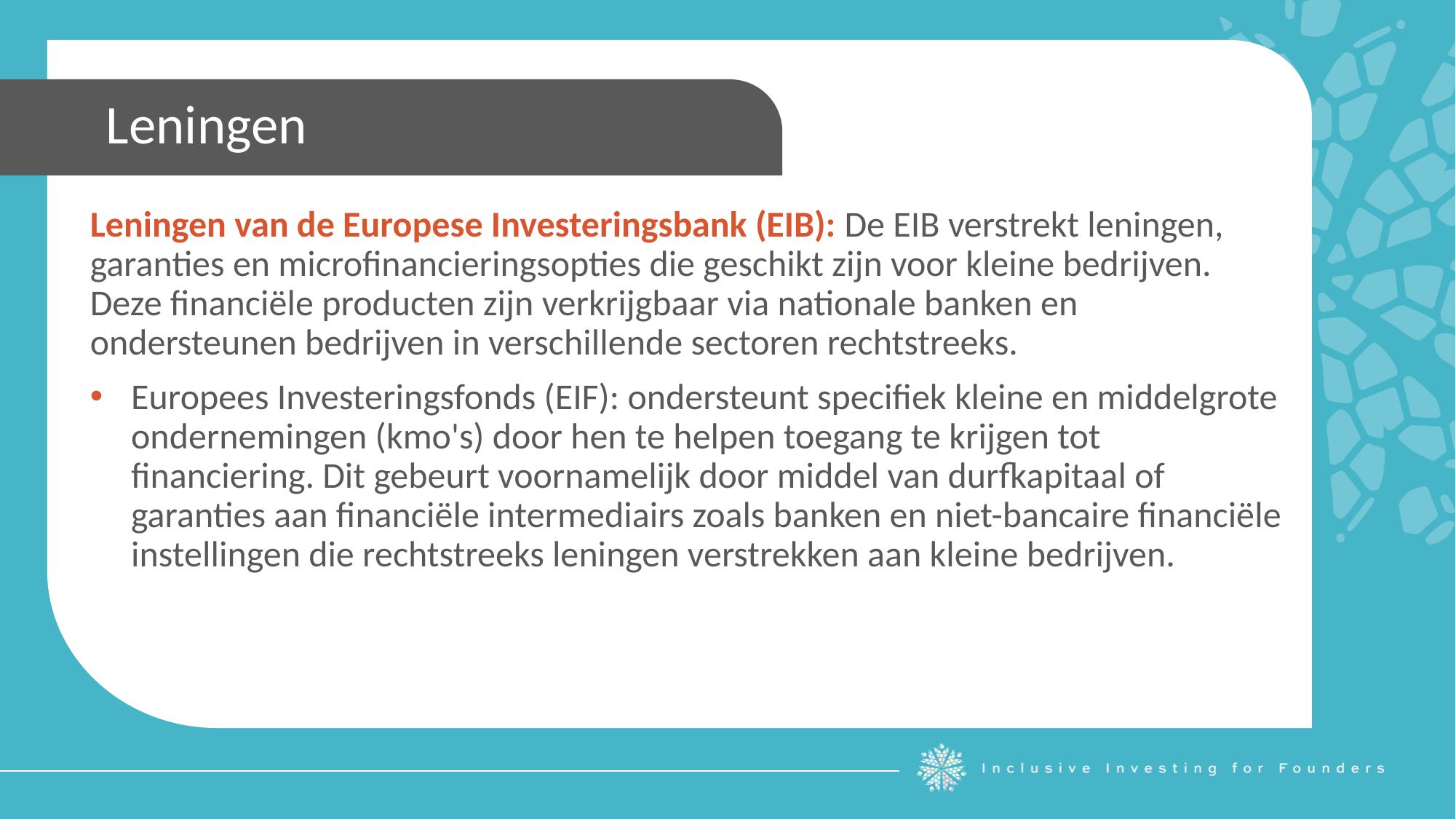

Leningen
Leningen van de Europese Investeringsbank (EIB): De EIB verstrekt leningen, garanties en microfinancieringsopties die geschikt zijn voor kleine bedrijven. Deze financiële producten zijn verkrijgbaar via nationale banken en ondersteunen bedrijven in verschillende sectoren rechtstreeks.
Europees Investeringsfonds (EIF): ondersteunt specifiek kleine en middelgrote ondernemingen (kmo's) door hen te helpen toegang te krijgen tot financiering. Dit gebeurt voornamelijk door middel van durfkapitaal of garanties aan financiële intermediairs zoals banken en niet-bancaire financiële instellingen die rechtstreeks leningen verstrekken aan kleine bedrijven.